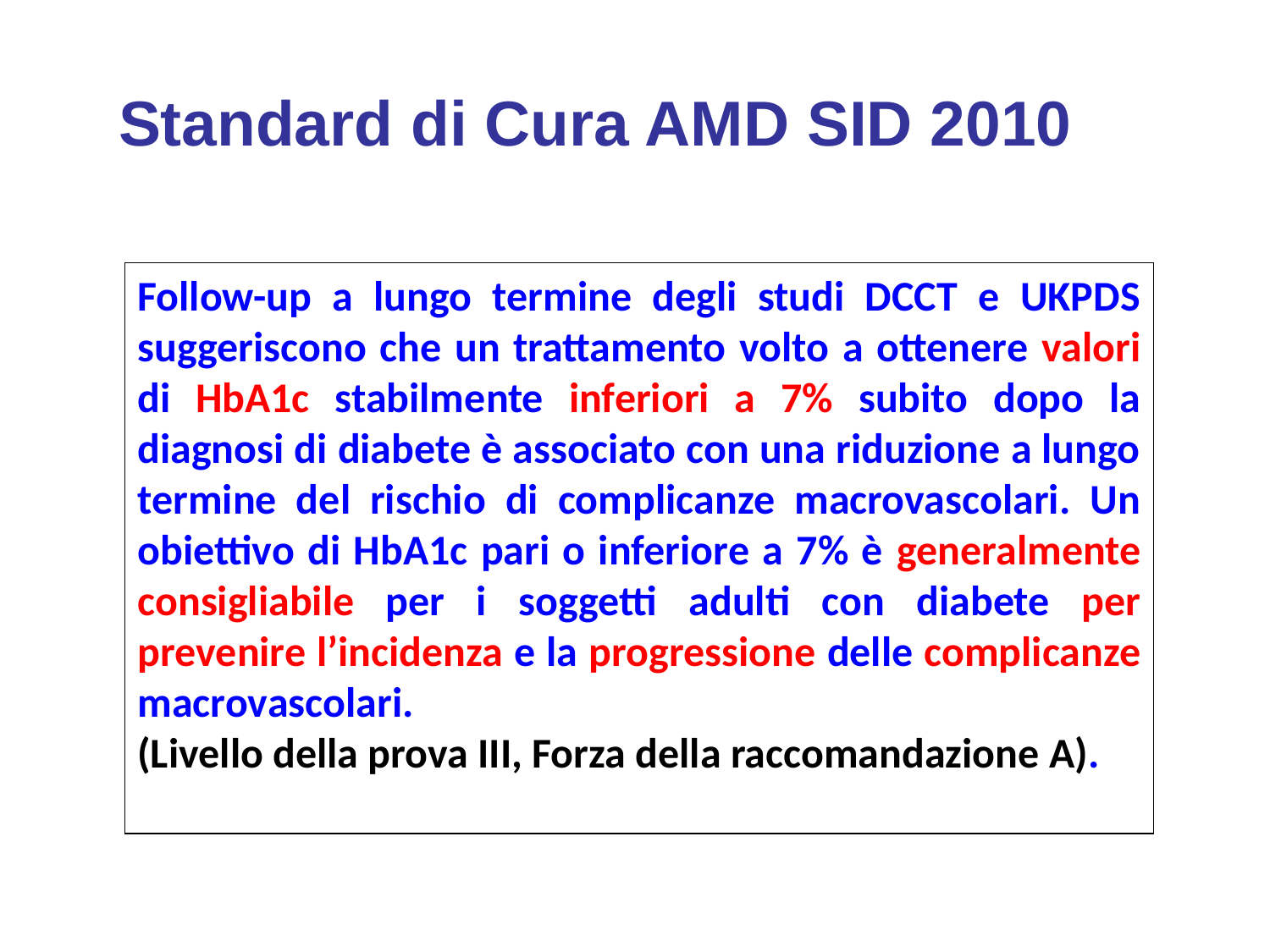

Standard di Cura AMD SID 2010
Follow-up a lungo termine degli studi DCCT e UKPDS suggeriscono che un trattamento volto a ottenere valori di HbA1c stabilmente inferiori a 7% subito dopo la diagnosi di diabete è associato con una riduzione a lungo termine del rischio di complicanze macrovascolari. Un obiettivo di HbA1c pari o inferiore a 7% è generalmente consigliabile per i soggetti adulti con diabete per prevenire l’incidenza e la progressione delle complicanze macrovascolari.
(Livello della prova III, Forza della raccomandazione A).